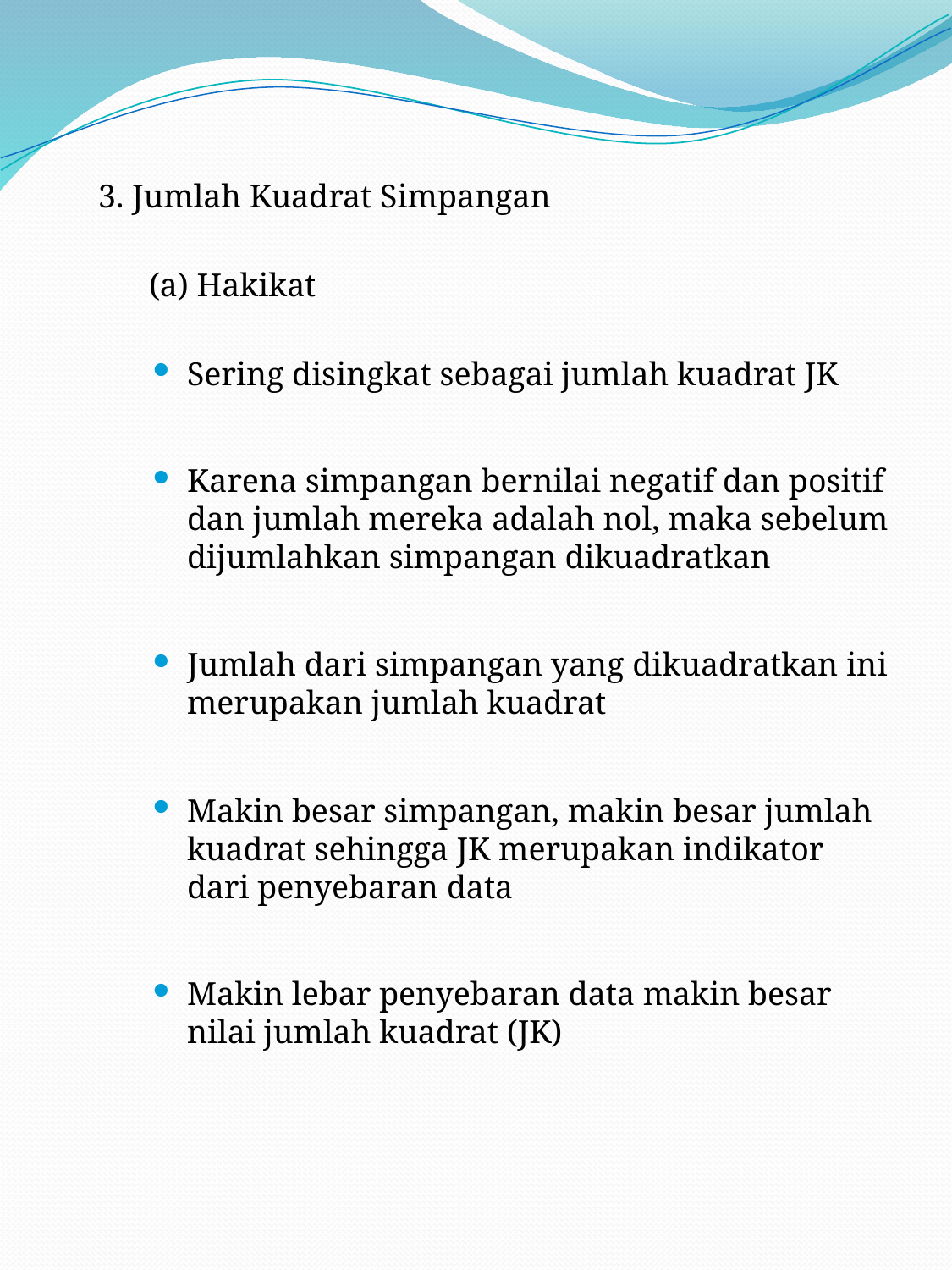

#
	3. Jumlah Kuadrat Simpangan

	(a) Hakikat

Sering disingkat sebagai jumlah kuadrat JK

Karena simpangan bernilai negatif dan positif dan jumlah mereka adalah nol, maka sebelum dijumlahkan simpangan dikuadratkan

Jumlah dari simpangan yang dikuadratkan ini merupakan jumlah kuadrat

Makin besar simpangan, makin besar jumlah kuadrat sehingga JK merupakan indikator dari penyebaran data

Makin lebar penyebaran data makin besar nilai jumlah kuadrat (JK)